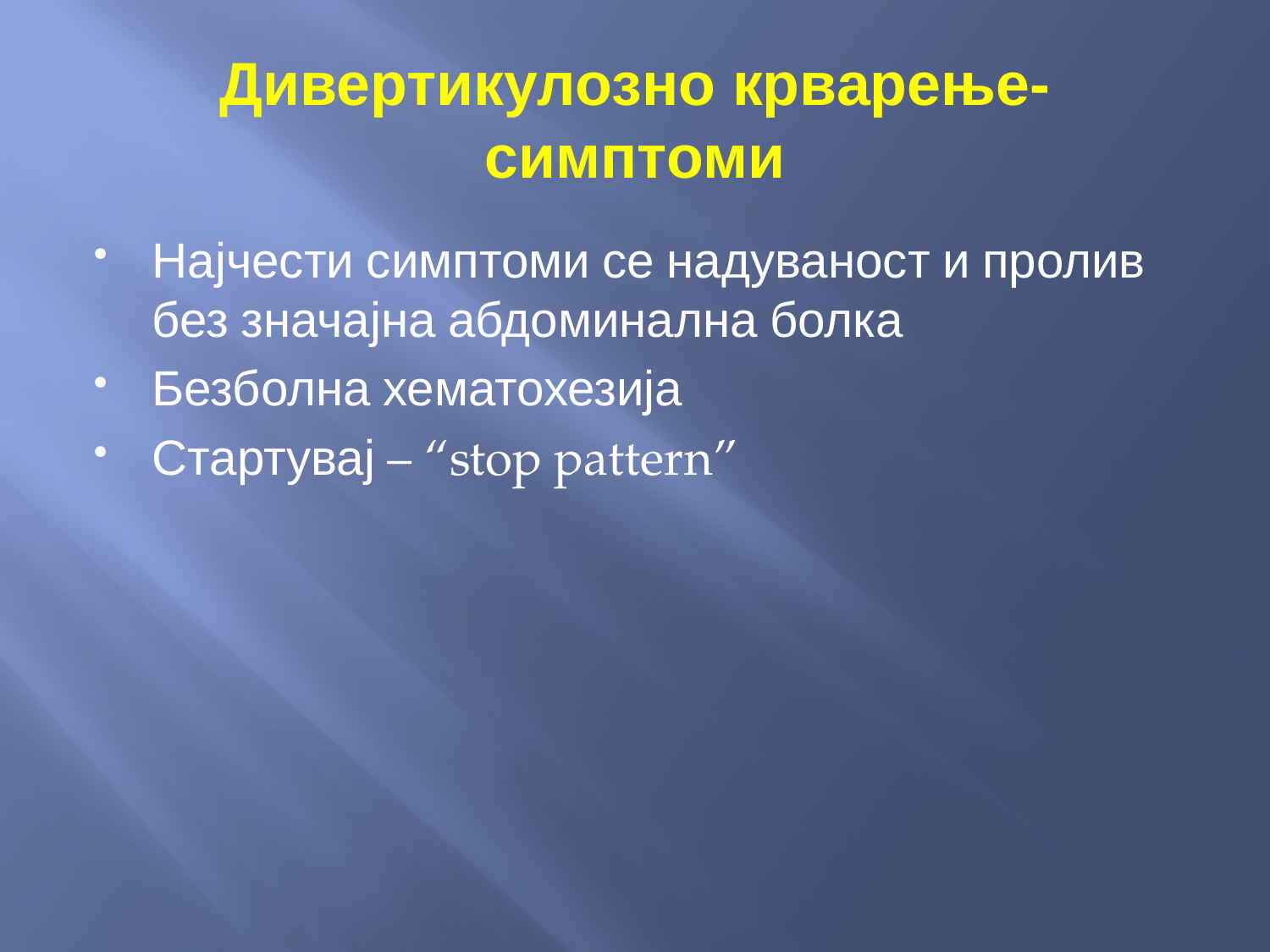

# Дивертикулозно крварење- симптоми
Најчести симптоми се надуваност и пролив без значајна абдоминална болка
Безболна хематохезија
Стартувај – “stop pattern”